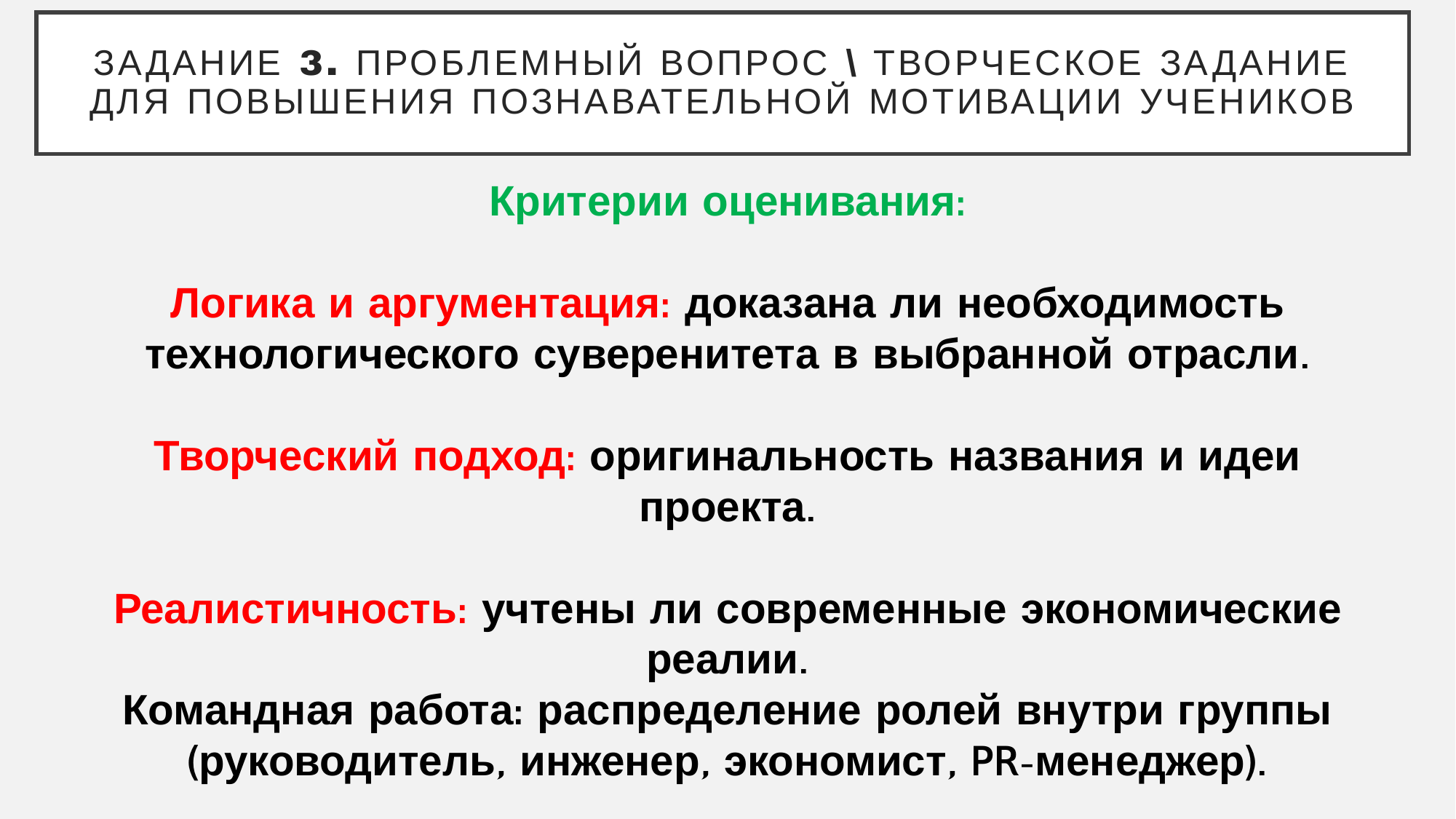

# Задание 3. проблемный вопрос \ Творческое задание для повышения познавательной мотивации учеников
Критерии оценивания:

Логика и аргументация: доказана ли необходимость технологического суверенитета в выбранной отрасли.

Творческий подход: оригинальность названия и идеи проекта.

Реалистичность: учтены ли современные экономические реалии.
Командная работа: распределение ролей внутри группы (руководитель, инженер, экономист, PR-менеджер).